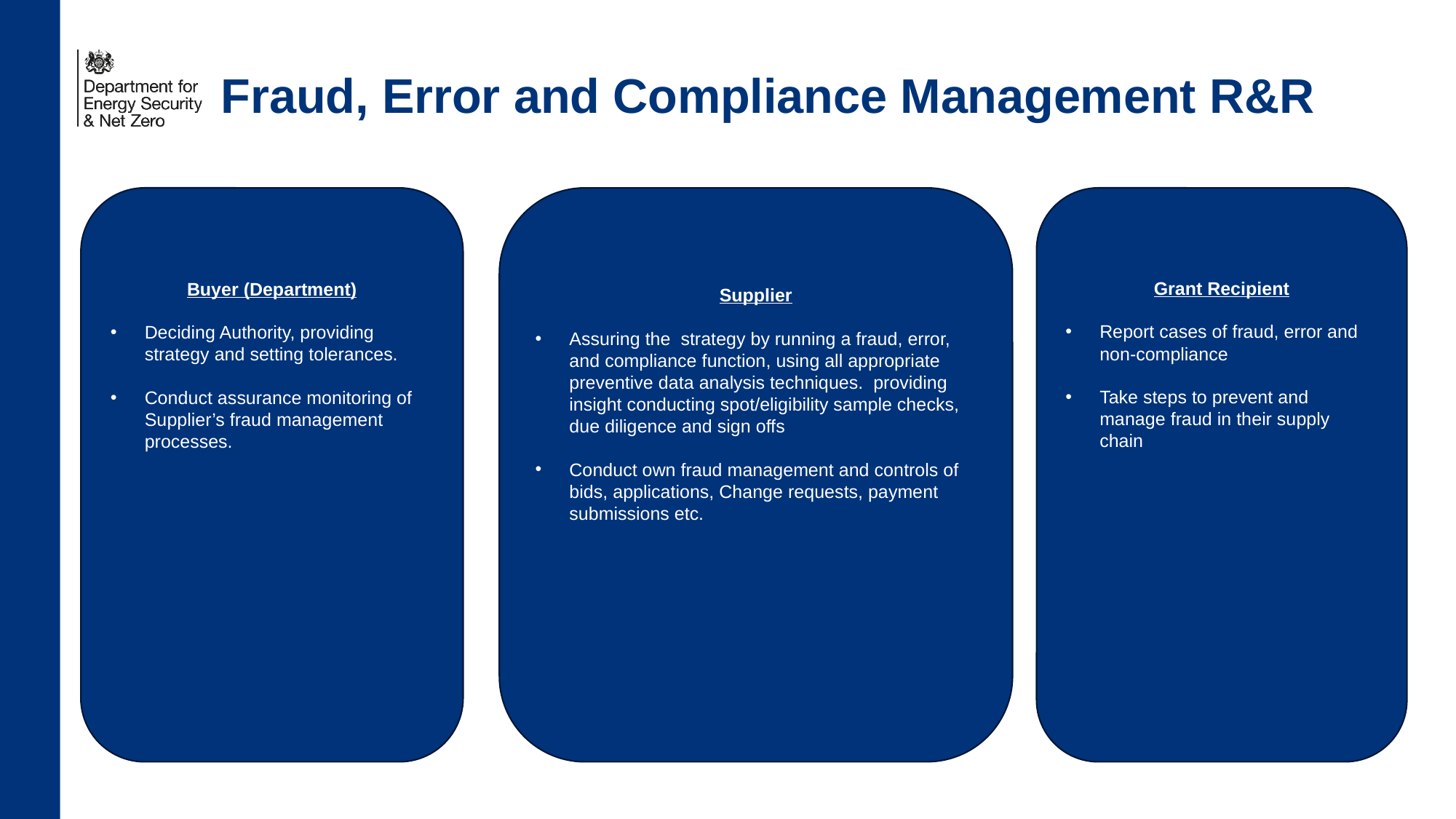

# Fraud, Error and Compliance Management R&R

Grant Recipient

Report cases of fraud, error and non-compliance

Take steps to prevent and manage fraud in their supply chain

Buyer (Department)

Deciding Authority, providing strategy and setting tolerances.

Conduct assurance monitoring of Supplier’s fraud management processes.

Supplier

Assuring the  strategy by running a fraud, error, and compliance function, using all appropriate preventive data analysis techniques.  providing insight conducting spot/eligibility sample checks, due diligence and sign offs

Conduct own fraud management and controls of bids, applications, Change requests, payment submissions etc.